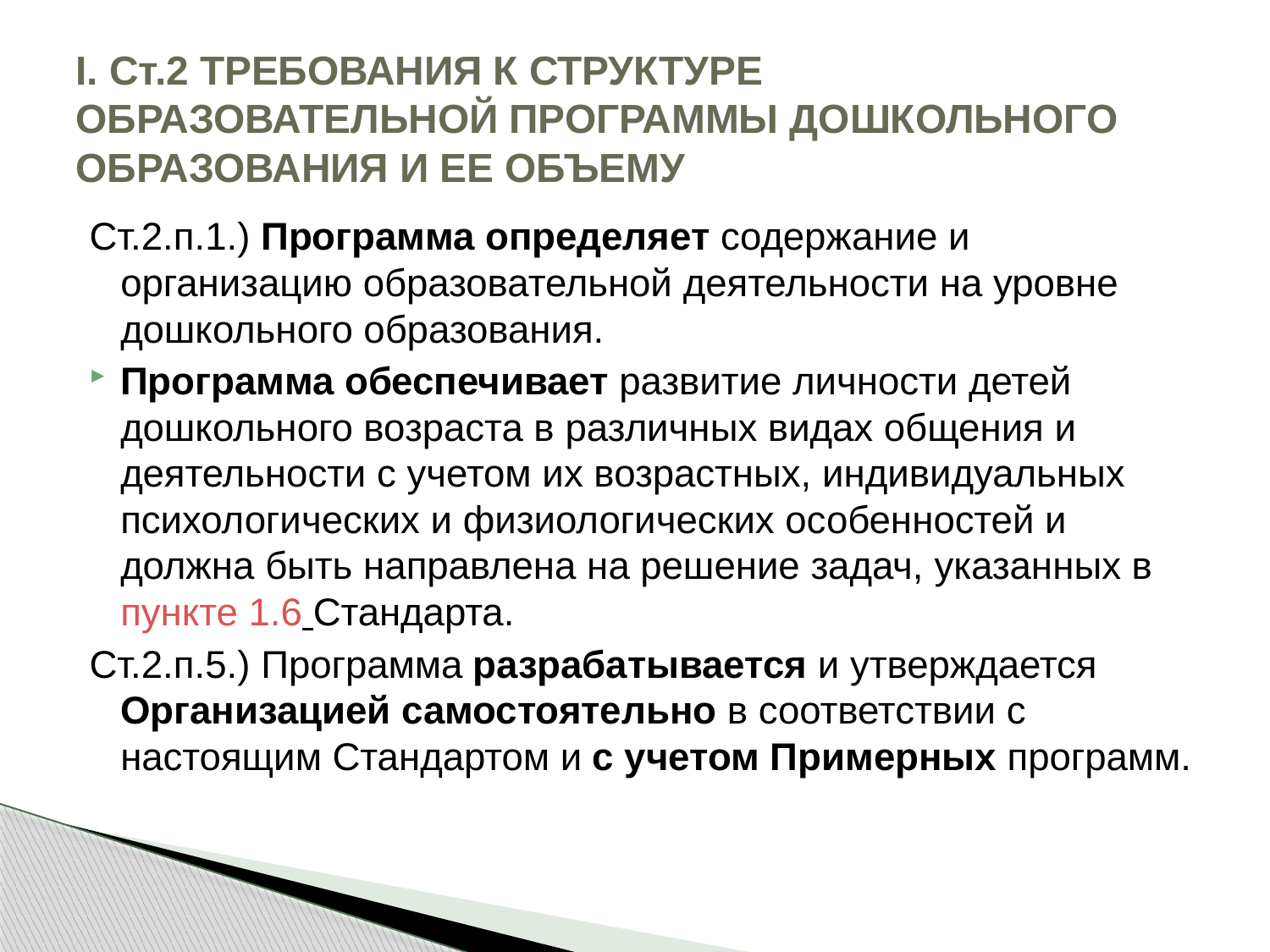

# I. Ст.2 ТРЕБОВАНИЯ К СТРУКТУРЕ ОБРАЗОВАТЕЛЬНОЙ ПРОГРАММЫ ДОШКОЛЬНОГО ОБРАЗОВАНИЯ И ЕЕ ОБЪЕМУ
Ст.2.п.1.) Программа определяет содержание и организацию образовательной деятельности на уровне дошкольного образования.
Программа обеспечивает развитие личности детей дошкольного возраста в различных видах общения и деятельности с учетом их возрастных, индивидуальных психологических и физиологических особенностей и должна быть направлена на решение задач, указанных в пункте 1.6 Стандарта.
Ст.2.п.5.) Программа разрабатывается и утверждается Организацией самостоятельно в соответствии с настоящим Стандартом и с учетом Примерных программ.